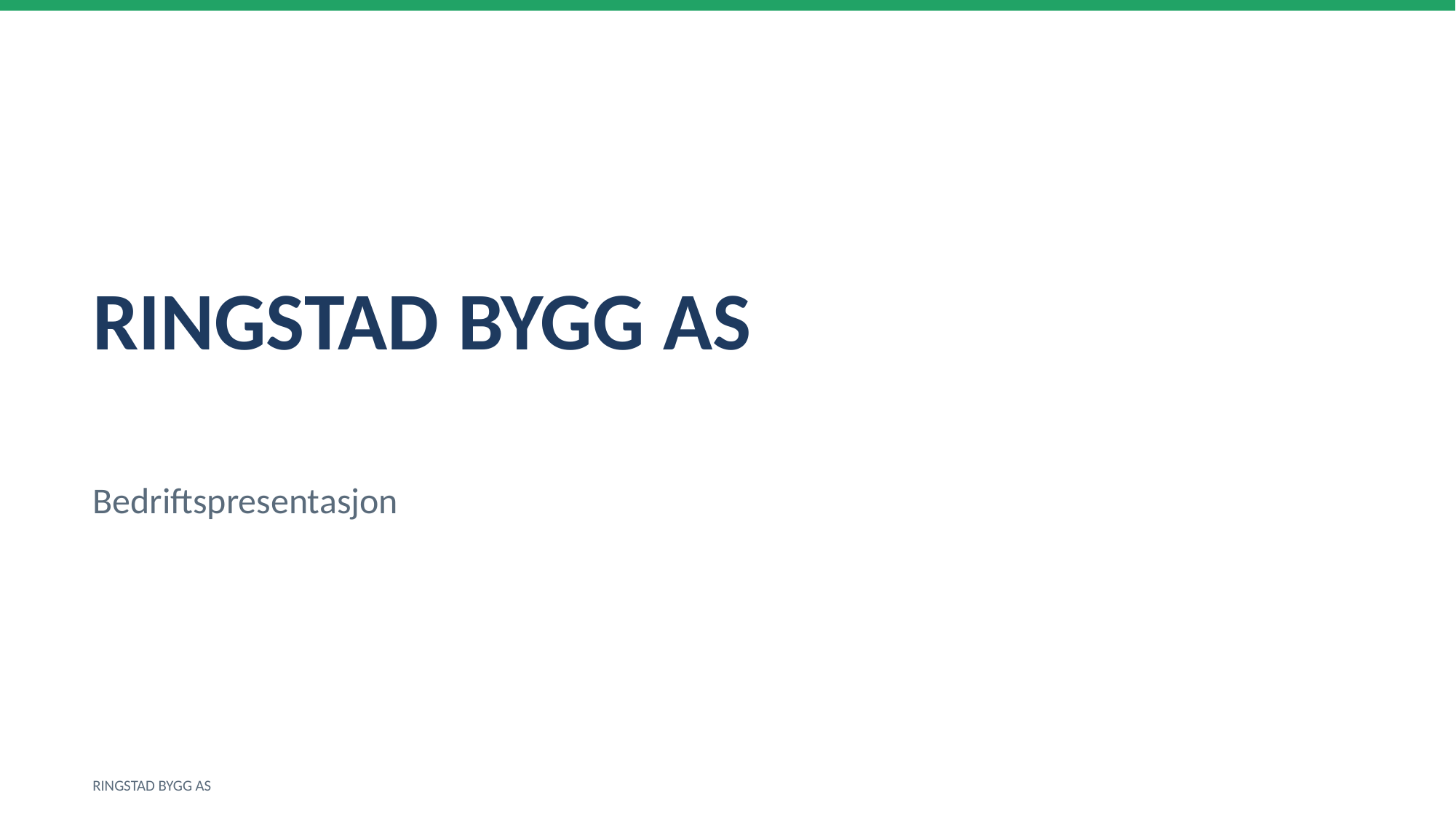

RINGSTAD BYGG AS
Bedriftspresentasjon
RINGSTAD BYGG AS